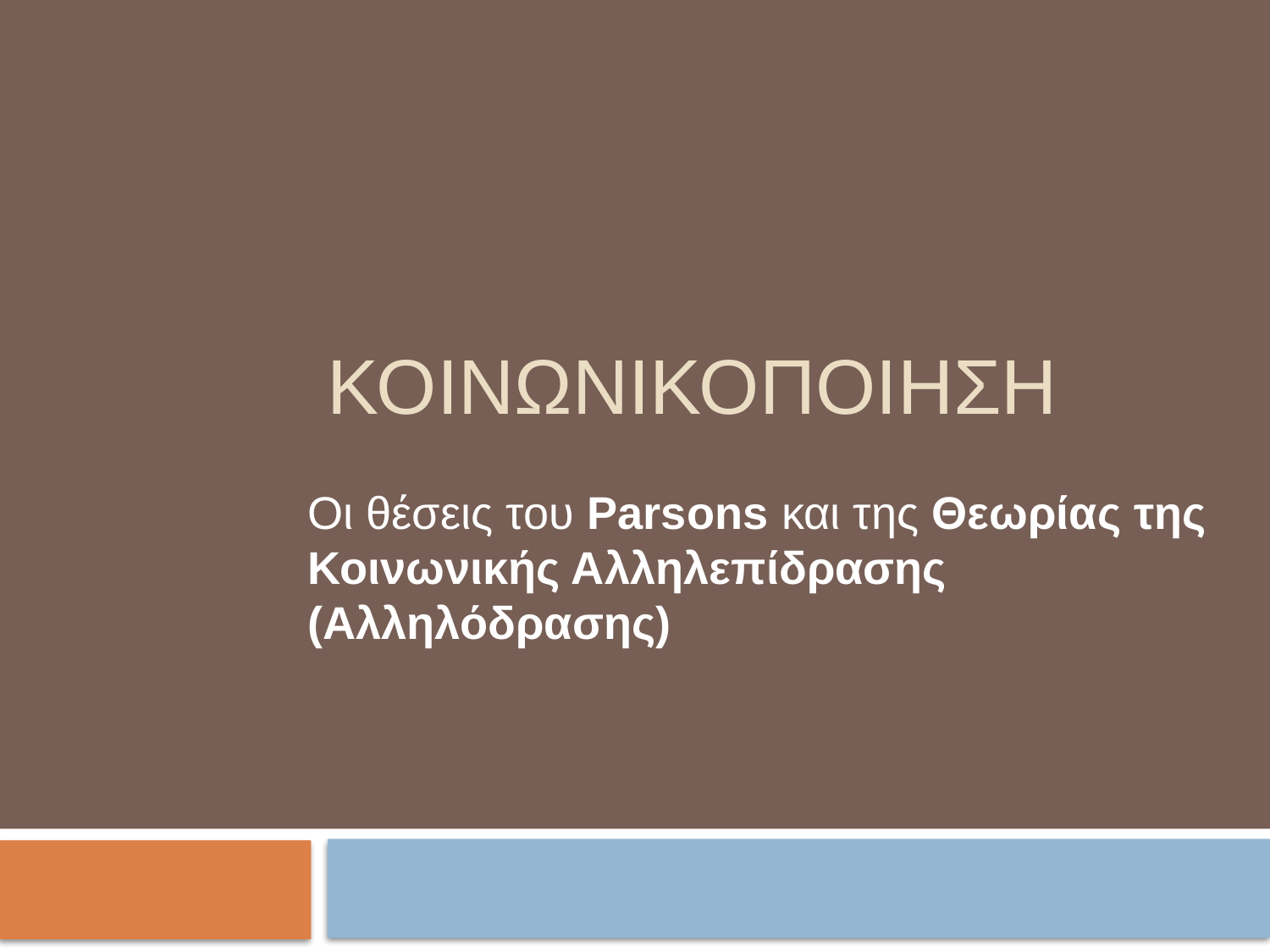

# ΚΟΙΝΩΝΙΚΟΠΟΙΗΣΗ
Οι θέσεις του Parsons και της Θεωρίας της Κοινωνικής Αλληλεπίδρασης (Αλληλόδρασης)